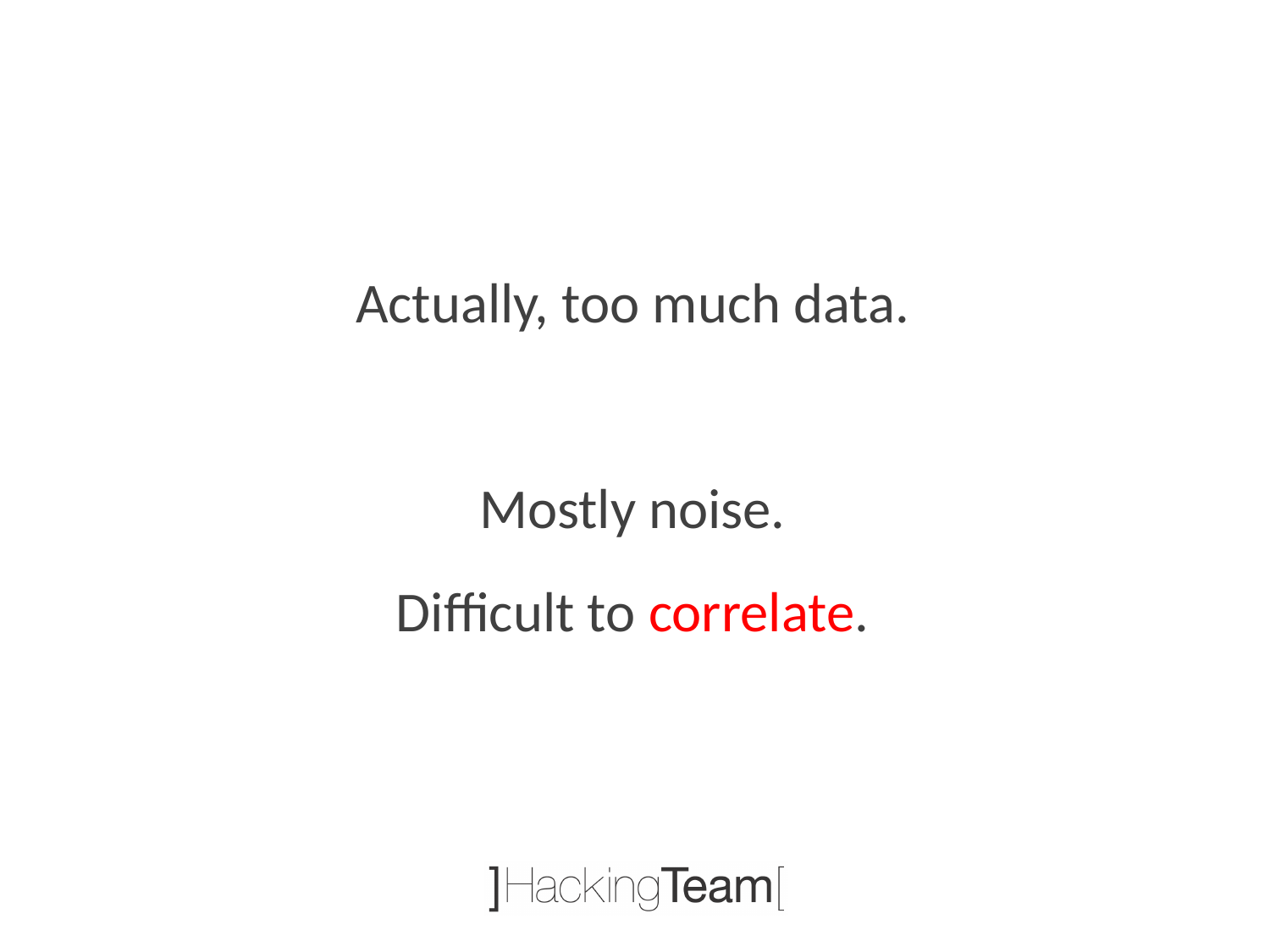

Actually, too much data.

Mostly noise.
Difficult to correlate.